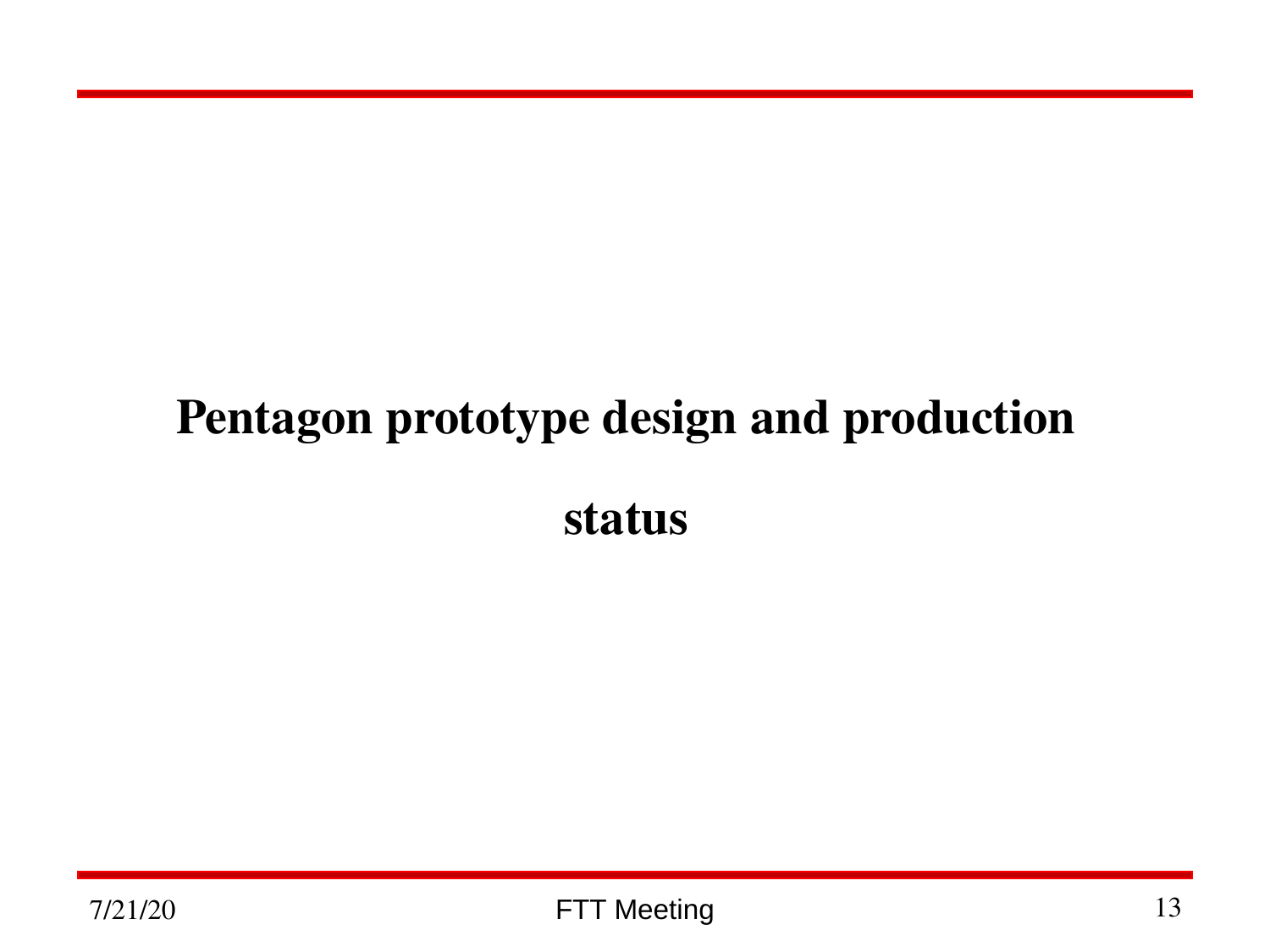

Pentagon prototype design and production status
7/21/20
FTT Meeting
13